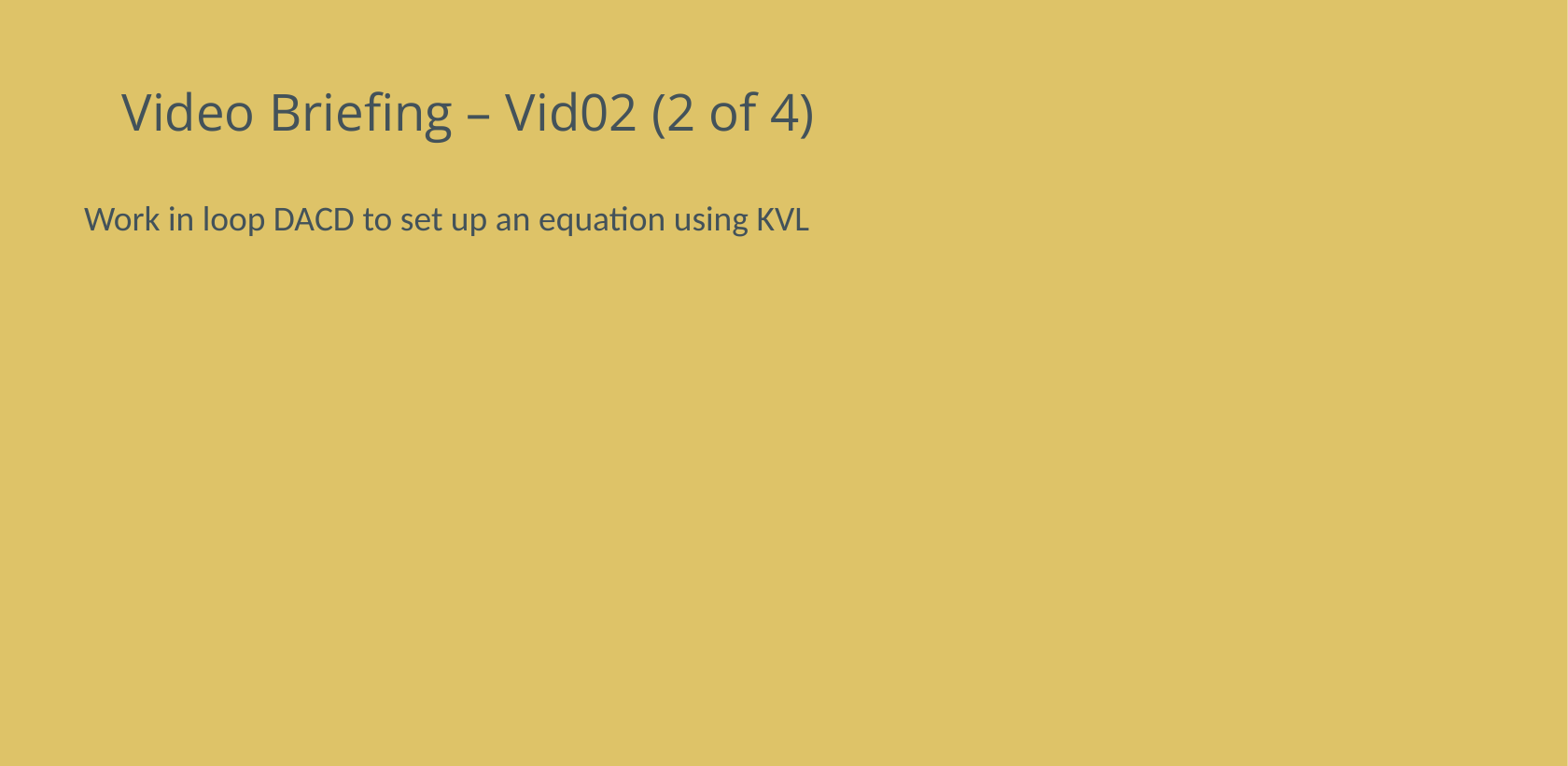

# Video Briefing – Vid02 (2 of 4)
Work in loop DACD to set up an equation using KVL